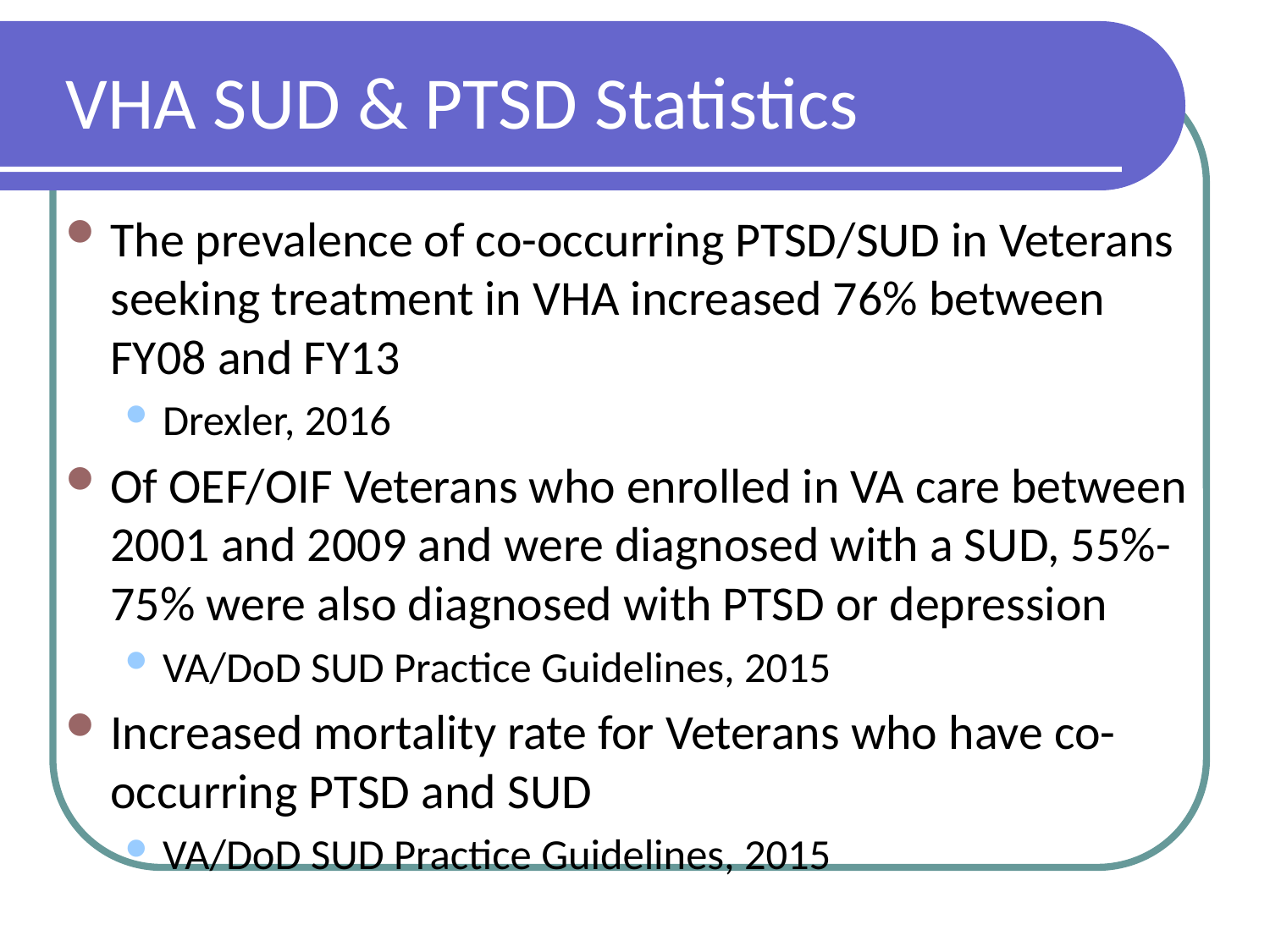

# VHA SUD & PTSD Statistics
The prevalence of co-occurring PTSD/SUD in Veterans seeking treatment in VHA increased 76% between FY08 and FY13
Drexler, 2016
Of OEF/OIF Veterans who enrolled in VA care between 2001 and 2009 and were diagnosed with a SUD, 55%-75% were also diagnosed with PTSD or depression
VA/DoD SUD Practice Guidelines, 2015
Increased mortality rate for Veterans who have co-occurring PTSD and SUD
VA/DoD SUD Practice Guidelines, 2015